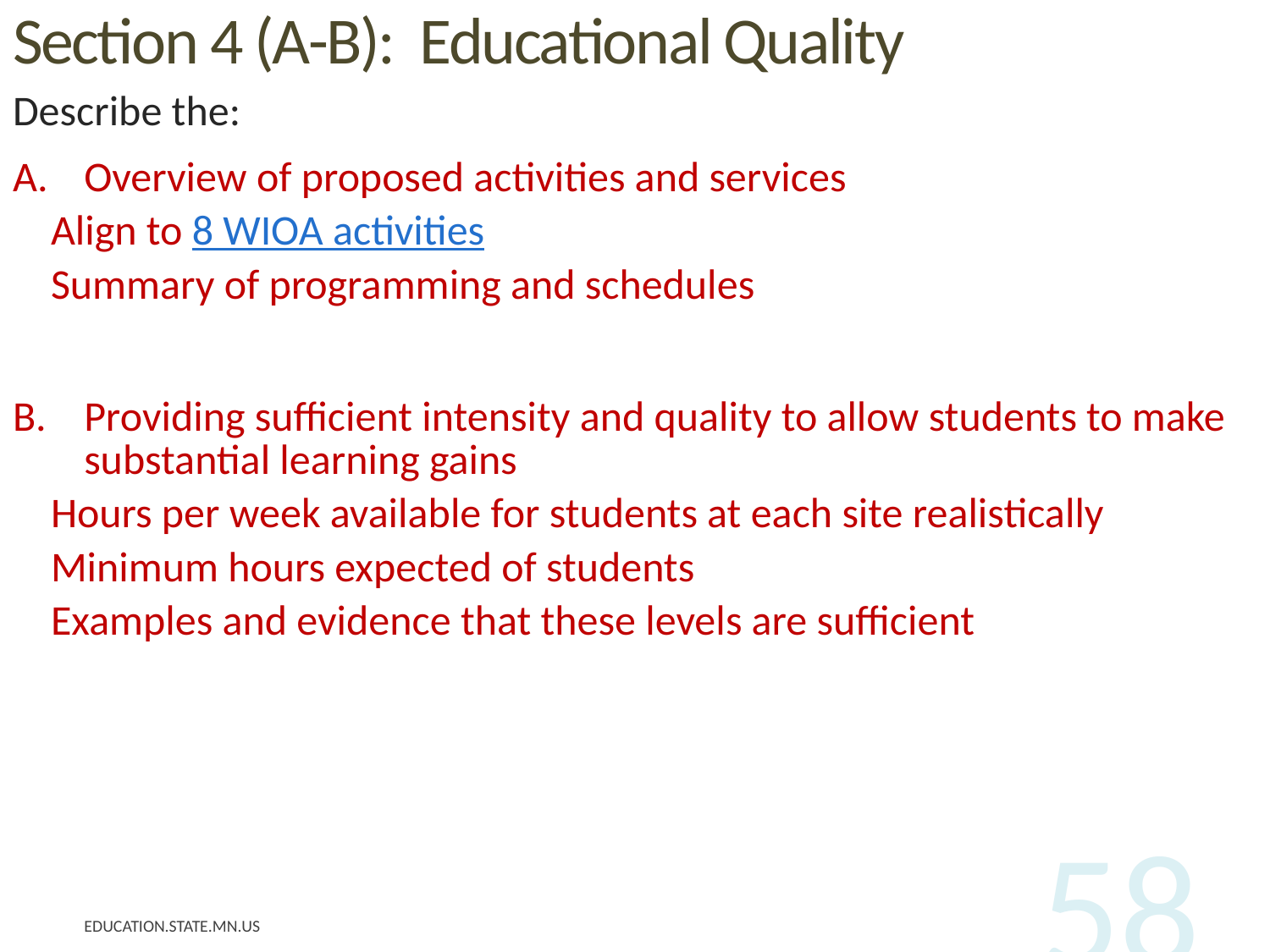

# Section 4 (A-B):  Educational Quality
Describe the:
Overview of proposed activities and services
Align to 8 WIOA activities
Summary of programming and schedules

Providing sufficient intensity and quality to allow students to make substantial learning gains
Hours per week available for students at each site realistically
Minimum hours expected of students
Examples and evidence that these levels are sufficient
education.state.mn.us
58